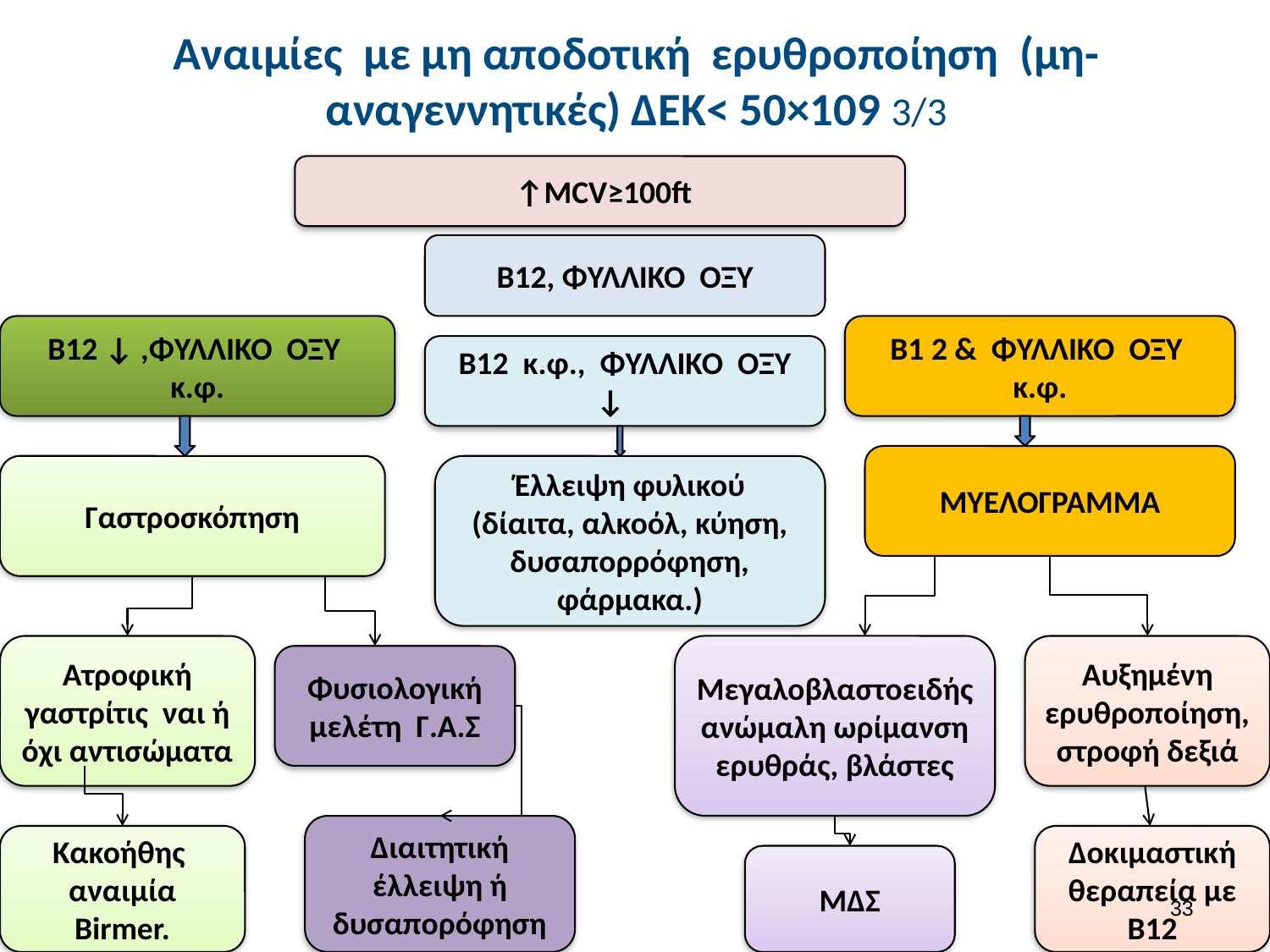

# Αναιμίες  με μη αποδοτική  ερυθροποίηση  (μη-αναγεννητικές) ΔΕΚ< 50×109 3/3
 ↑MCV≥100ft
Β12, ΦΥΛΛΙΚΌ  ΌΞΥ
Β12 ↓ ,ΦΥΛΛΙΚΌ  ΌΞΥ  κ.φ.
Β1 2 &  ΦΥΛΛΙΚΌ  ΌΞΥ  κ.φ.
Β12  κ.φ.,  ΦΥΛΛΙΚΌ  ΌΞΥ ↓

ΜΥΕΛΟΓΡΑΜΜΑ
Γαστροσκόπηση
Έλλειψη φυλικού
(δίαιτα, αλκοόλ, κύηση, δυσαπορρόφηση,
φάρμακα.)
Ατροφική γαστρίτις  ναι ή όχι αντισώματα
Μεγαλοβλαστοειδήςανώμαλη ωρίμανση ερυθράς, βλάστες
Αυξημένη ερυθροποίηση,στροφή δεξιά
Φυσιολογική μελέτη  Γ.Α.Σ
Διαιτητική έλλειψη ή δυσαπορόφηση
Κακοήθης  αναιμία Birmer.
Δοκιμαστική θεραπεία με Β12
ΜΔΣ
33